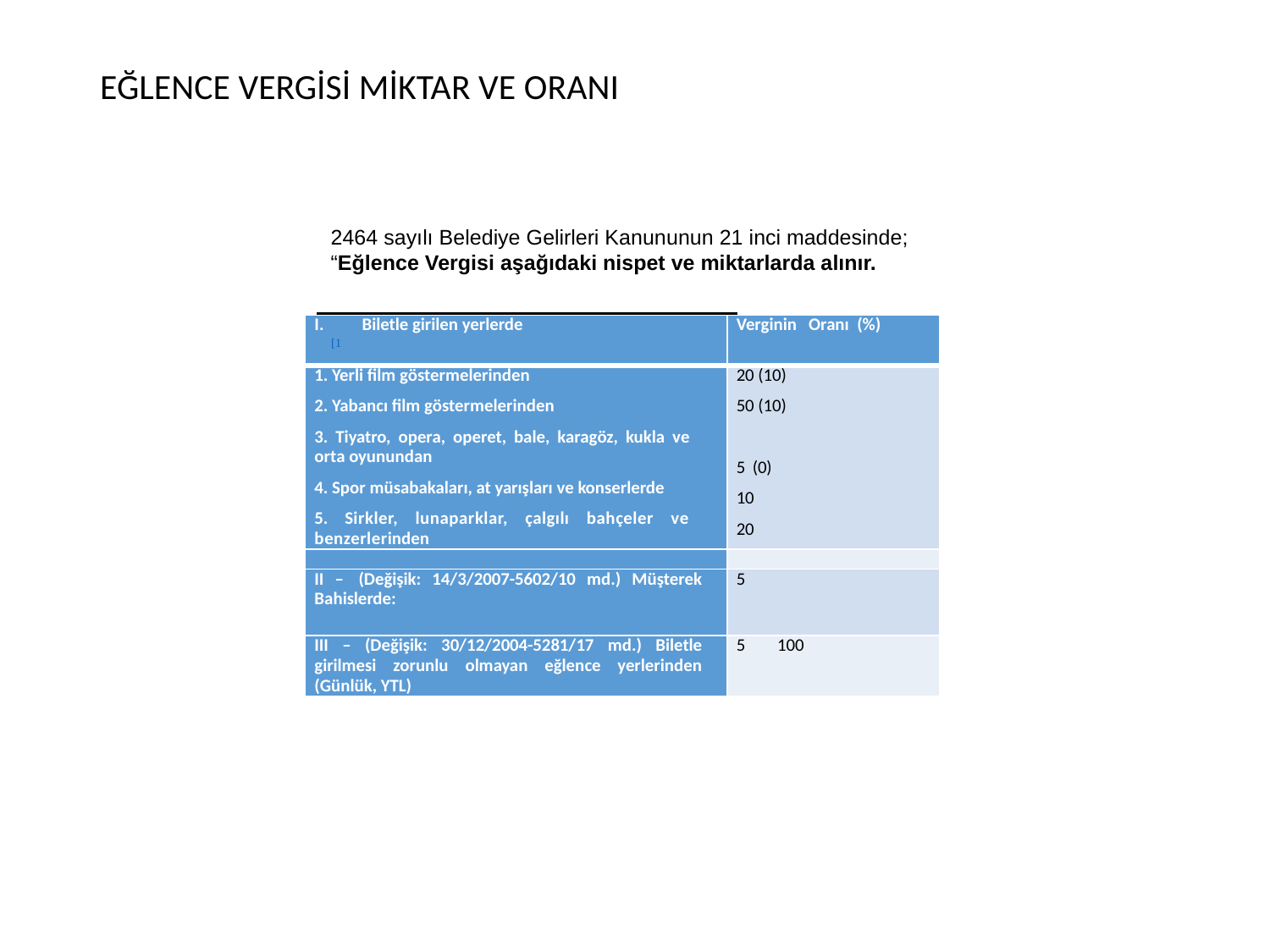

# EĞLENCE VERGİSİ MİKTAR VE ORANI

2464 sayılı Belediye Gelirleri Kanununun 21 inci maddesinde;
“Eğlence Vergisi aşağıdaki nispet ve miktarlarda alınır.

| Biletle girilen yerlerde | Verginin   Oranı (%) |
| --- | --- |
| 1. Yerli film göstermelerinden   2. Yabancı film göstermelerinden   3. Tiyatro, opera, operet, bale, karagöz, kukla ve orta oyunundan  4. Spor müsabakaları, at yarışları ve konserlerde 5. Sirkler, lunaparklar, çalgılı bahçeler ve benzerlerinden | 20 (10) 50 (10) 5  (0) 10 20 |
|  |  |
| II –  (Değişik: 14/3/2007-5602/10 md.) Müşterek Bahislerde: | 5 |
| III – (Değişik: 30/12/2004-5281/17 md.) Biletle girilmesi zorunlu olmayan eğlence yerlerinden (Günlük, YTL) | 5        100 |
[1